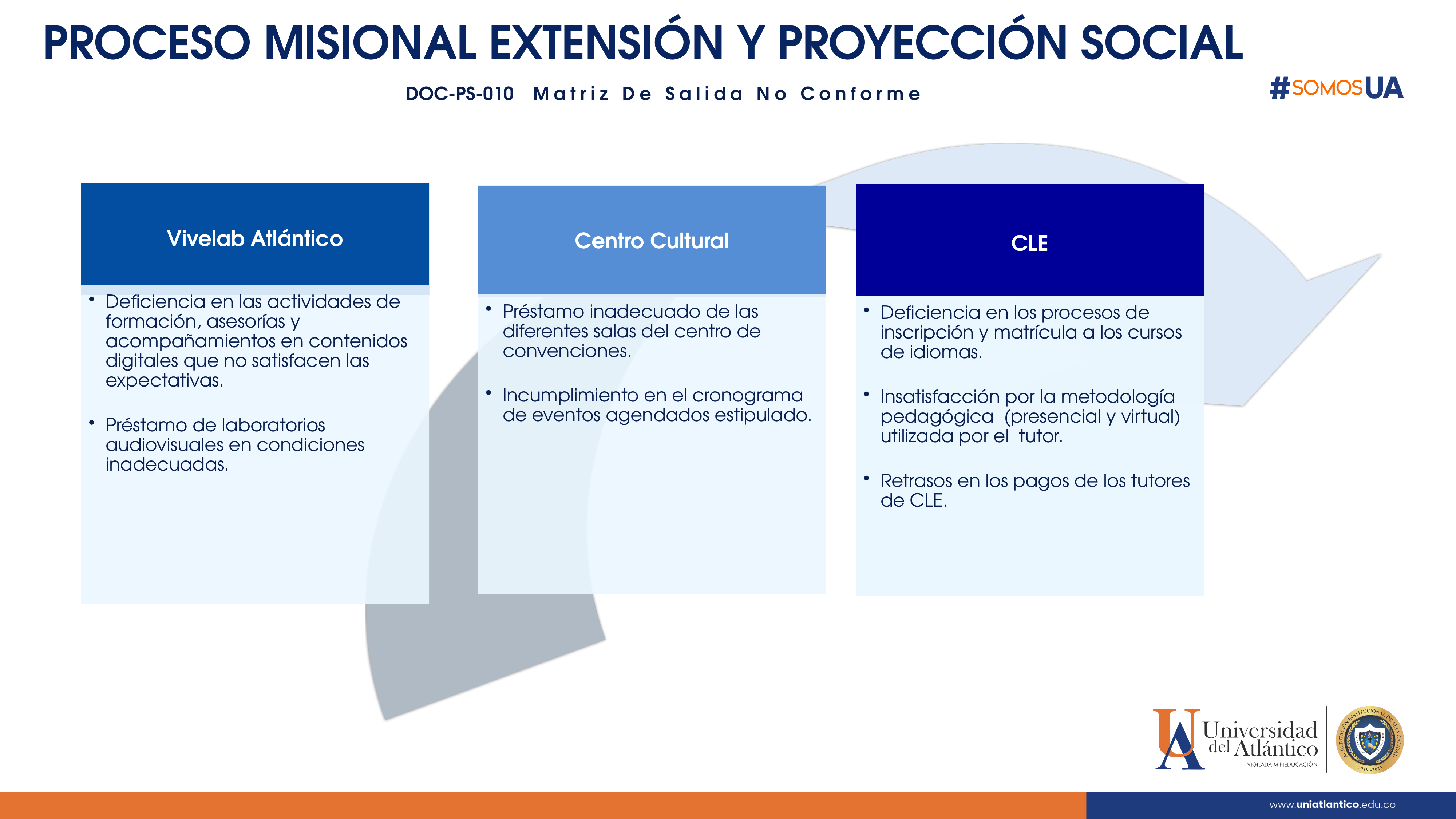

PROCESO MISIONAL EXTENSIÓN Y PROYECCIÓN SOCIAL
DOC-PS-010  Matriz De Salida No Conforme
Vivelab Atlántico
Deficiencia en las actividades de formación, asesorías y acompañamientos en contenidos digitales que no satisfacen las expectativas.

Préstamo de laboratorios audiovisuales en condiciones inadecuadas.

Centro Cultural
Préstamo inadecuado de las diferentes salas del centro de convenciones.

Incumplimiento en el cronograma de eventos agendados estipulado.

CLE

Deficiencia en los procesos de inscripción y matrícula a los cursos de idiomas.

Insatisfacción por la metodología pedagógica  (presencial y virtual) utilizada por el  tutor.

Retrasos en los pagos de los tutores de CLE.